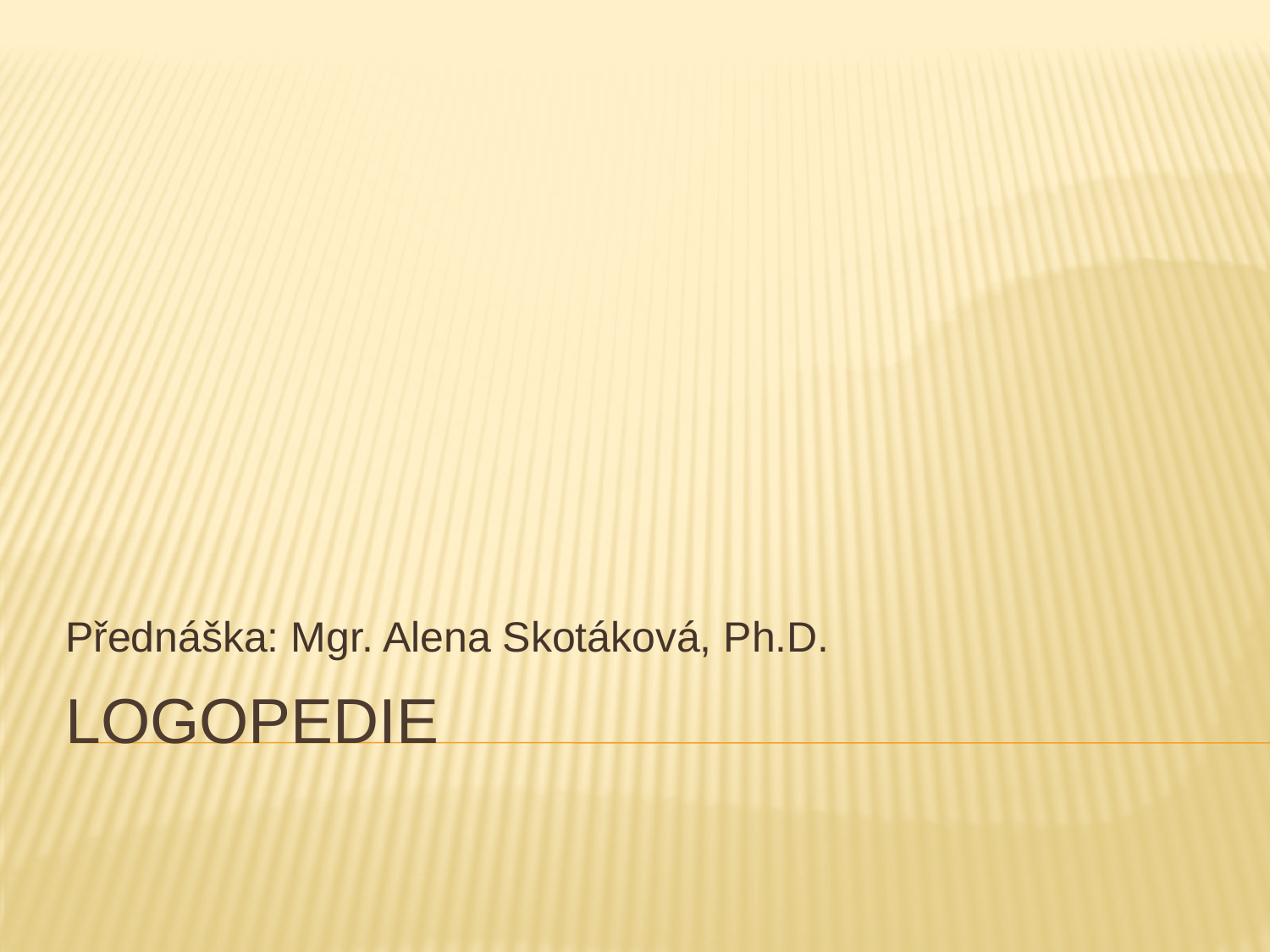

Přednáška: Mgr. Alena Skotáková, Ph.D.
# LOGOPEDIE